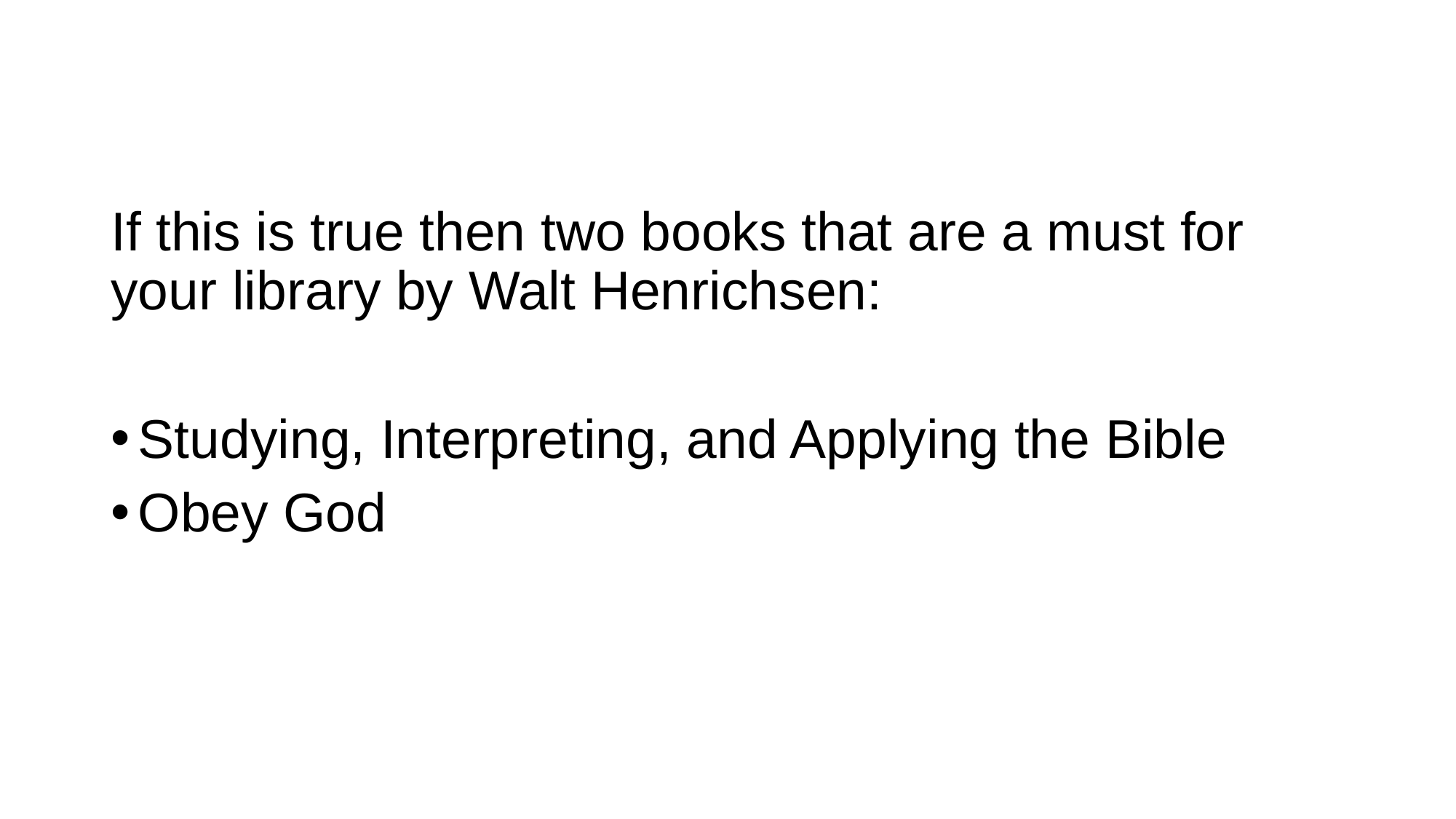

If this is true then two books that are a must for your library by Walt Henrichsen:

Studying, Interpreting, and Applying the Bible
Obey God